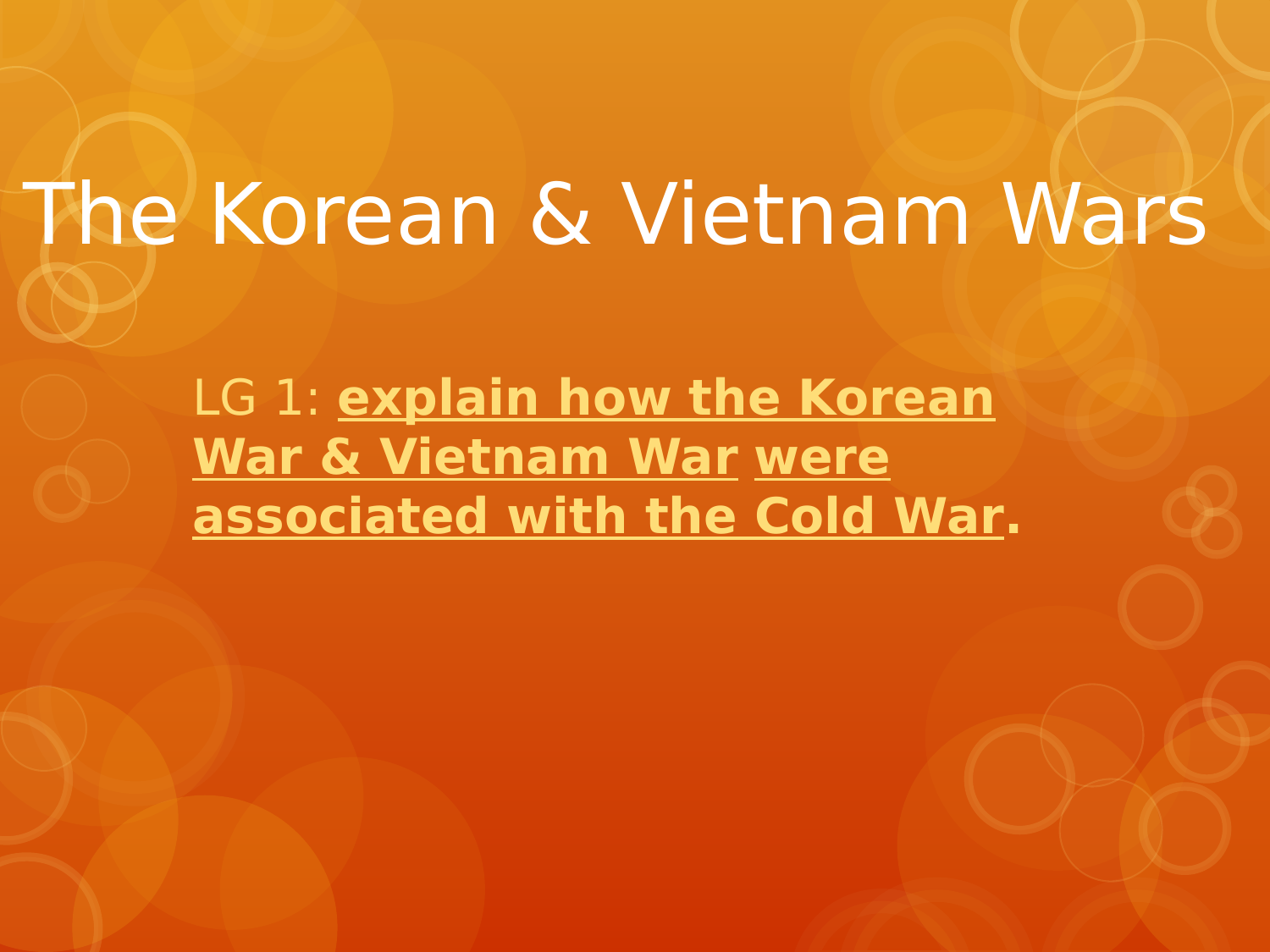

# The Korean & Vietnam Wars
LG 1: explain how the Korean War & Vietnam War were associated with the Cold War.